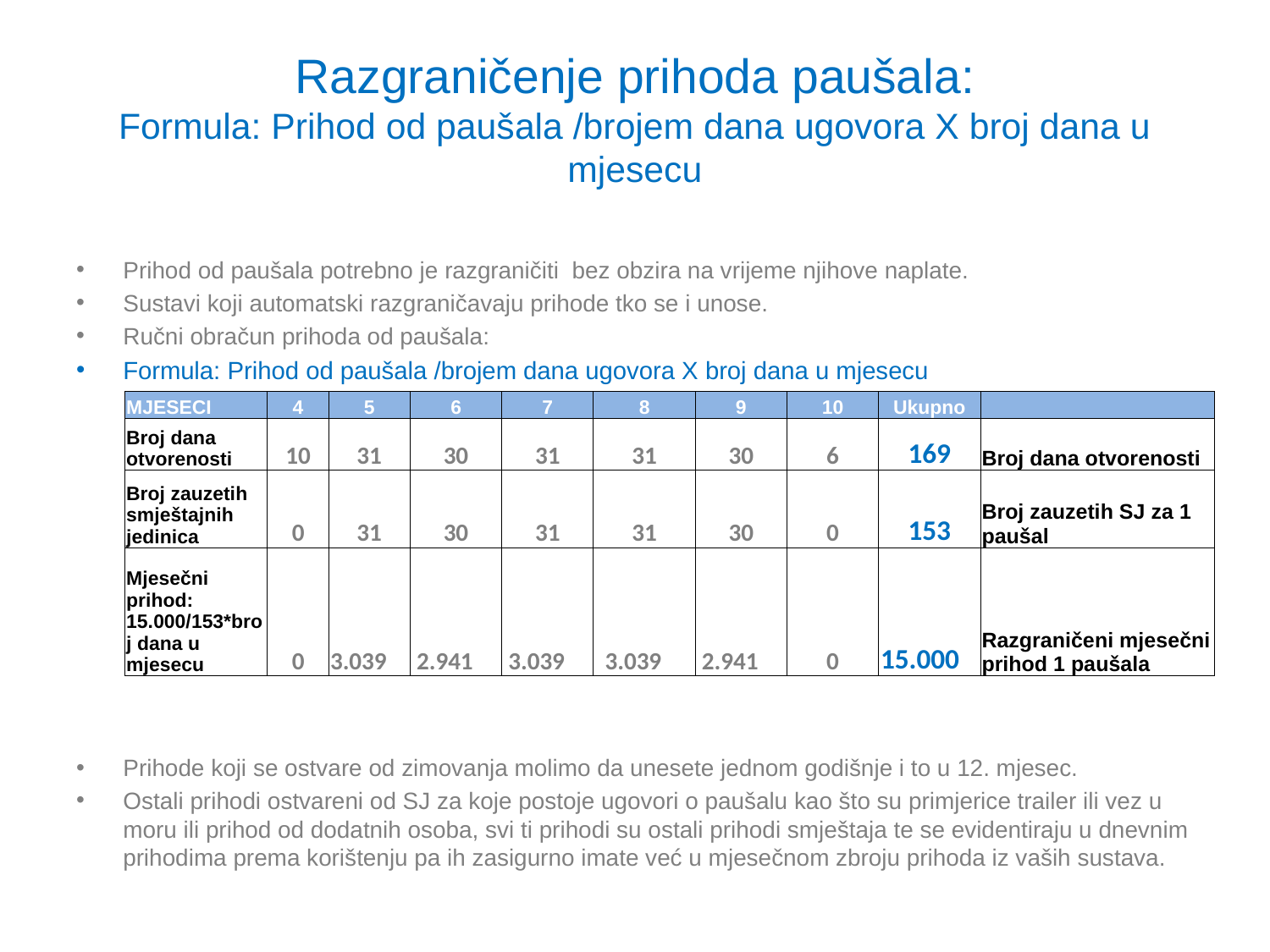

# Razgraničenje prihoda paušala: Formula: Prihod od paušala /brojem dana ugovora X broj dana u mjesecu

Prihod od paušala potrebno je razgraničiti  bez obzira na vrijeme njihove naplate.
Sustavi koji automatski razgraničavaju prihode tko se i unose.
Ručni obračun prihoda od paušala:
Formula: Prihod od paušala /brojem dana ugovora X broj dana u mjesecu

Prihode koji se ostvare od zimovanja molimo da unesete jednom godišnje i to u 12. mjesec.
Ostali prihodi ostvareni od SJ za koje postoje ugovori o paušalu kao što su primjerice trailer ili vez u moru ili prihod od dodatnih osoba, svi ti prihodi su ostali prihodi smještaja te se evidentiraju u dnevnim prihodima prema korištenju pa ih zasigurno imate već u mjesečnom zbroju prihoda iz vaših sustava.

| MJESECI | 4 | 5 | 6 | 7 | 8 | 9 | 10 | Ukupno |  |
| --- | --- | --- | --- | --- | --- | --- | --- | --- | --- |
| Broj dana otvorenosti | 10 | 31 | 30 | 31 | 31 | 30 | 6 | 169 | Broj dana otvorenosti |
| Broj zauzetih smještajnih jedinica | 0 | 31 | 30 | 31 | 31 | 30 | 0 | 153 | Broj zauzetih SJ za 1 paušal |
| Mjesečni prihod: 15.000/153\*broj dana u mjesecu | 0 | 3.039 | 2.941 | 3.039 | 3.039 | 2.941 | 0 | 15.000 | Razgraničeni mjesečni prihod 1 paušala |